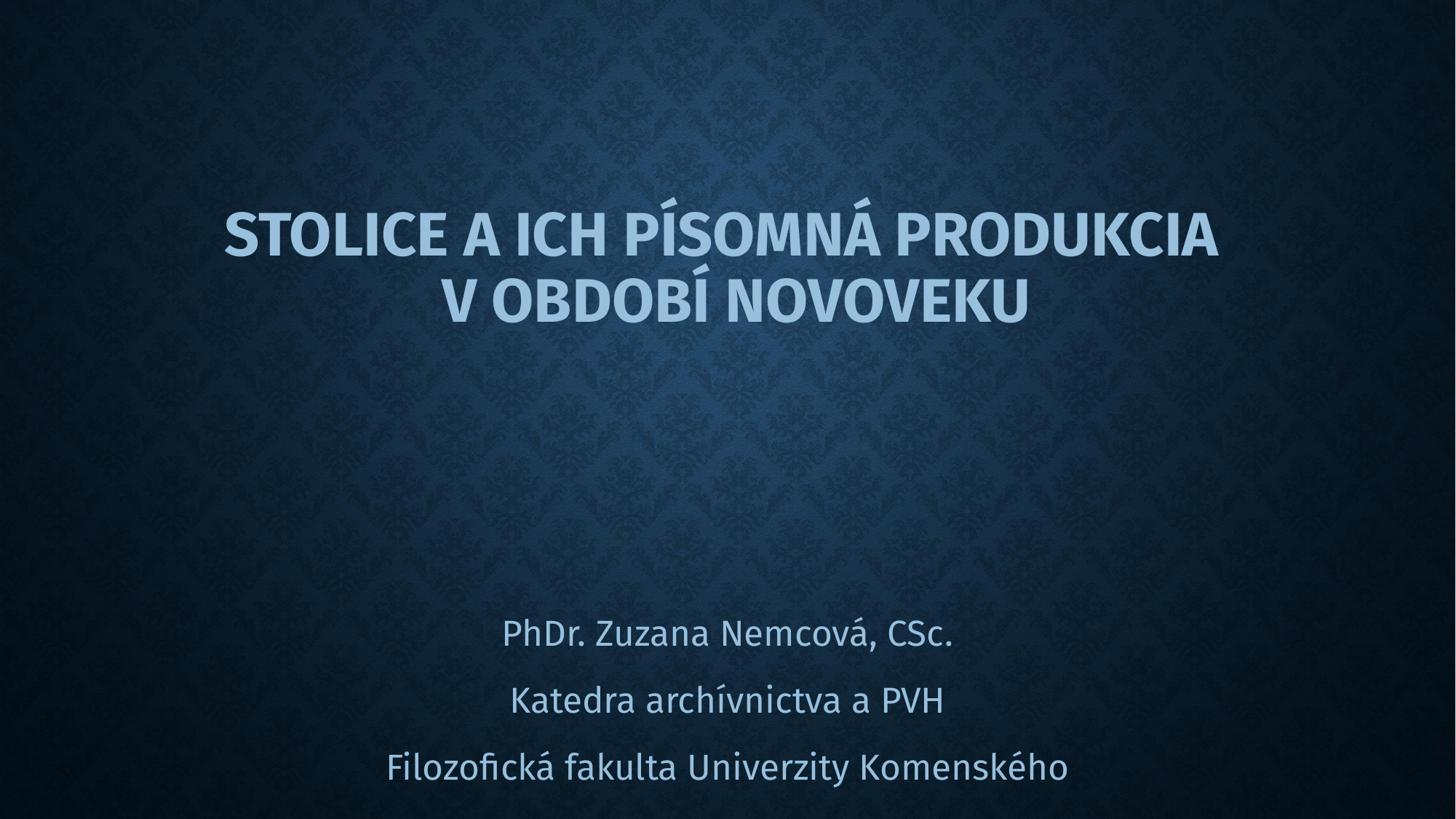

# Stolice a Ich písomná produkciA   v Období novoveku
PhDr. Zuzana Nemcová, CSc.
Katedra archívnictva a PVH
Filozofická fakulta Univerzity Komenského